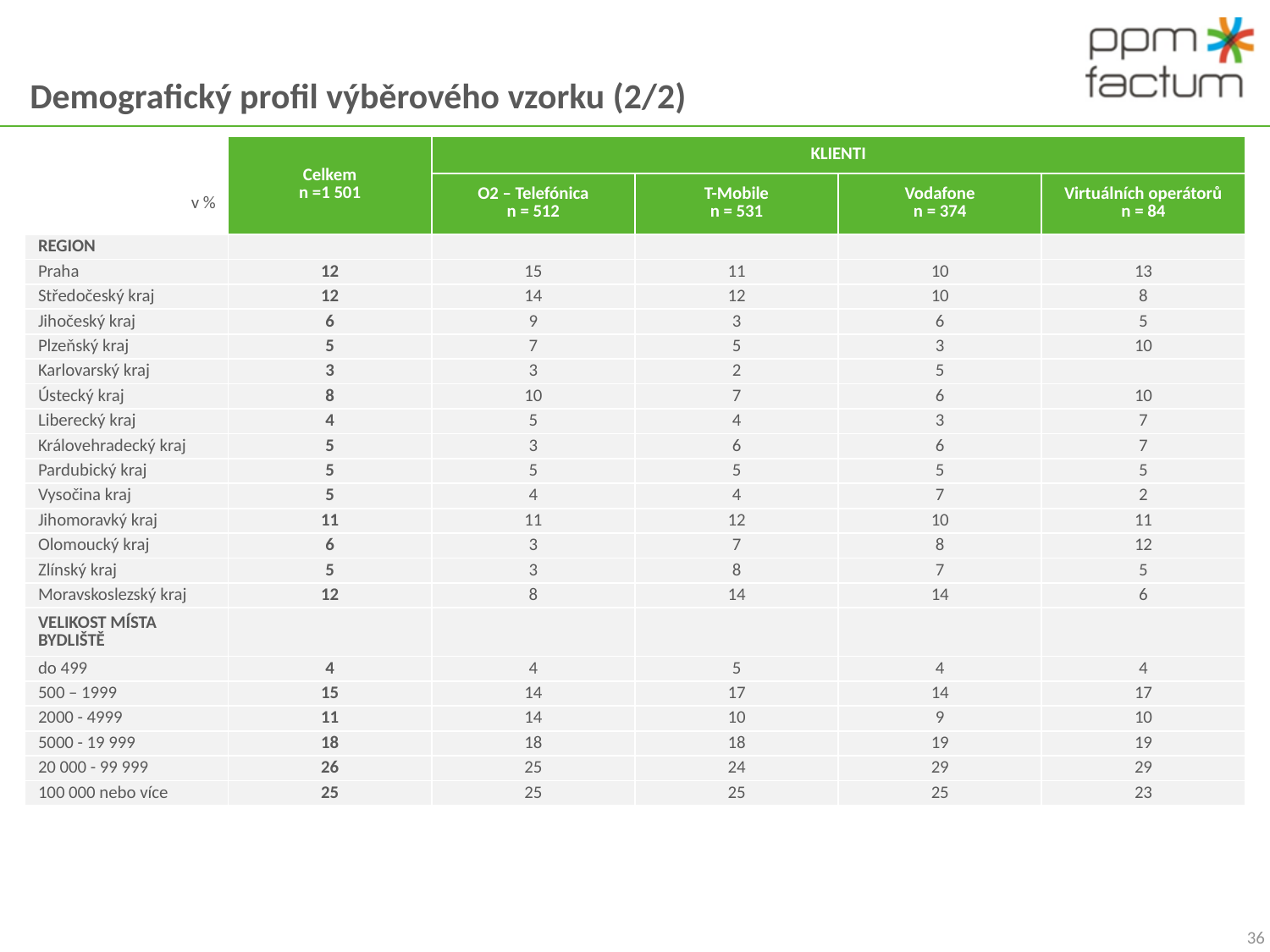

# Demografický profil výběrového vzorku (2/2)
|  | Celkem n =1 501 | KLIENTI |  |  |  |
| --- | --- | --- | --- | --- | --- |
| v % |  | O2 – Telefónica n = 512 | T-Mobile n = 531 | Vodafone n = 374 | Virtuálních operátorů n = 84 |
| REGION |  |  |  |  |  |
| Praha | 12 | 15 | 11 | 10 | 13 |
| Středočeský kraj | 12 | 14 | 12 | 10 | 8 |
| Jihočeský kraj | 6 | 9 | 3 | 6 | 5 |
| Plzeňský kraj | 5 | 7 | 5 | 3 | 10 |
| Karlovarský kraj | 3 | 3 | 2 | 5 |  |
| Ústecký kraj | 8 | 10 | 7 | 6 | 10 |
| Liberecký kraj | 4 | 5 | 4 | 3 | 7 |
| Královehradecký kraj | 5 | 3 | 6 | 6 | 7 |
| Pardubický kraj | 5 | 5 | 5 | 5 | 5 |
| Vysočina kraj | 5 | 4 | 4 | 7 | 2 |
| Jihomoravký kraj | 11 | 11 | 12 | 10 | 11 |
| Olomoucký kraj | 6 | 3 | 7 | 8 | 12 |
| Zlínský kraj | 5 | 3 | 8 | 7 | 5 |
| Moravskoslezský kraj | 12 | 8 | 14 | 14 | 6 |
| VELIKOST MÍSTA BYDLIŠTĚ |  |  |  |  |  |
| do 499 | 4 | 4 | 5 | 4 | 4 |
| 500 – 1999 | 15 | 14 | 17 | 14 | 17 |
| 2000 - 4999 | 11 | 14 | 10 | 9 | 10 |
| 5000 - 19 999 | 18 | 18 | 18 | 19 | 19 |
| 20 000 - 99 999 | 26 | 25 | 24 | 29 | 29 |
| 100 000 nebo více | 25 | 25 | 25 | 25 | 23 |
36